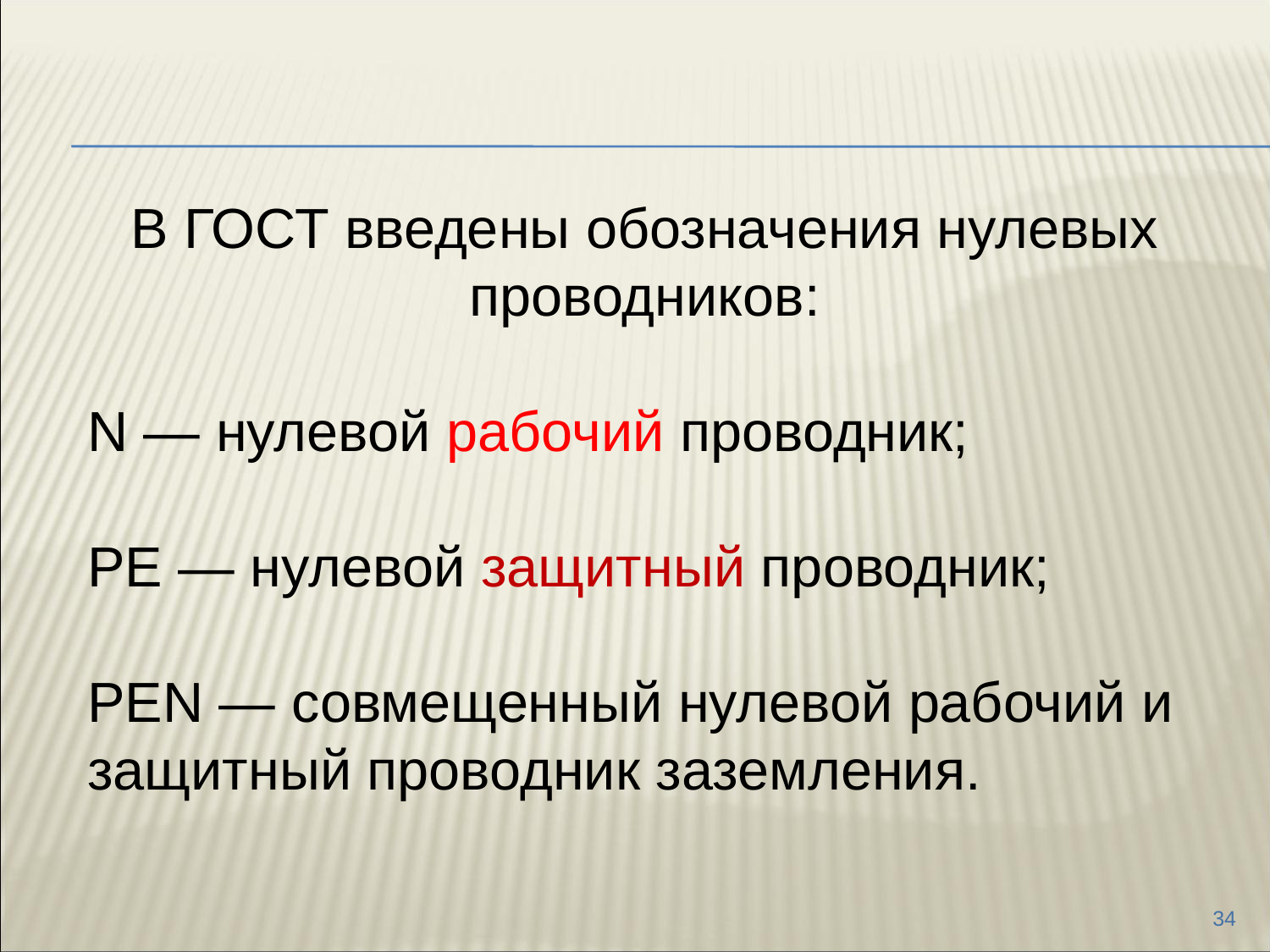

В ГОСТ введены обозначения нулевых проводников:

N — нулевой рабочий проводник;

PE — нулевой защитный проводник;

PEN — совмещенный нулевой рабочий и защитный проводник заземления.
34